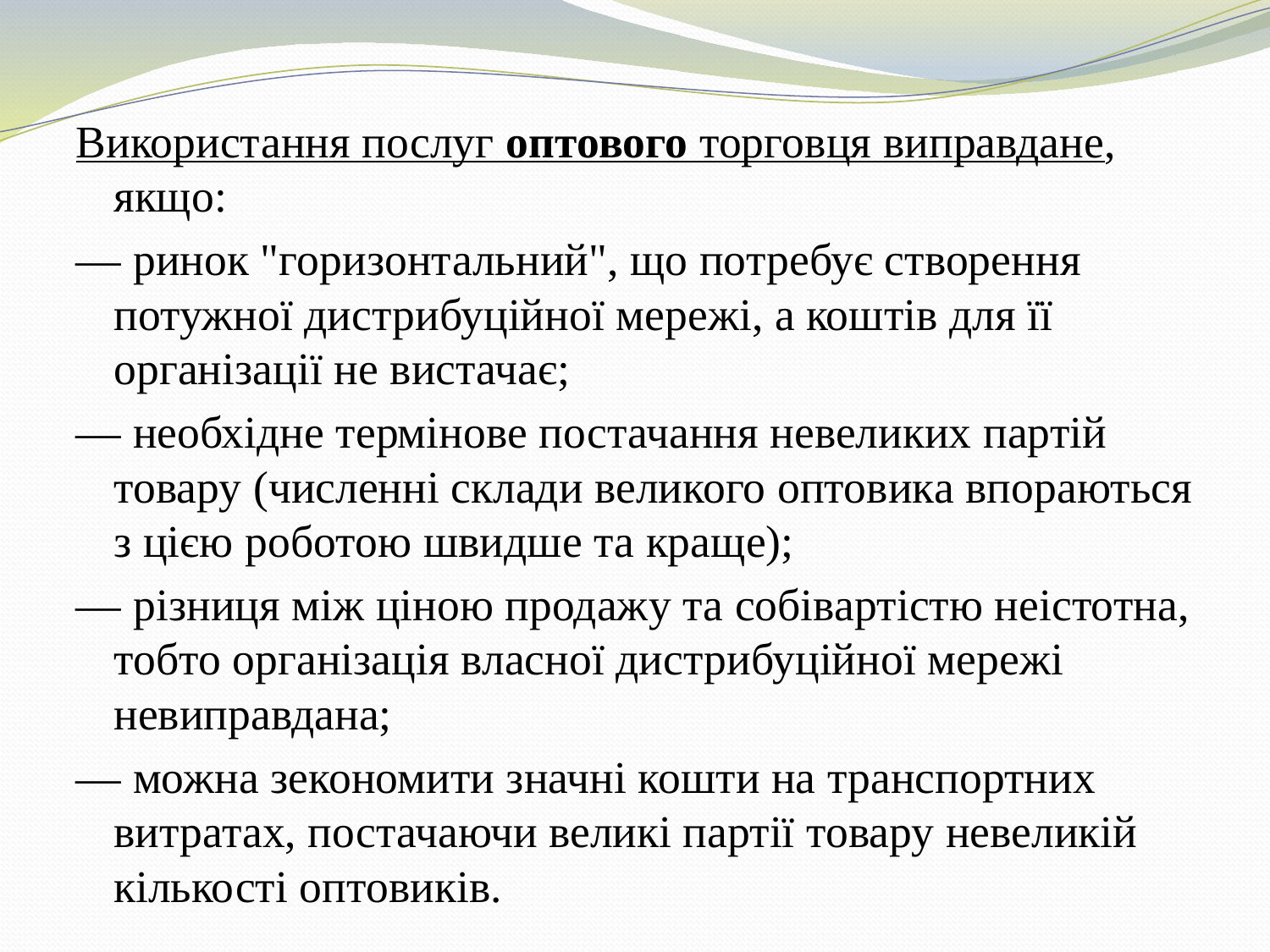

Використання послуг оптового торговця виправдане, якщо:
— ринок "горизонтальний", що потребує створення потужної дистрибуційної мережі, а коштів для її організації не вистачає;
— необхідне термінове постачання невеликих партій товару (численні склади великого оптовика впораються з цією роботою швидше та краще);
— різниця між ціною продажу та собівартістю неістотна, тобто організація власної дистрибуційної мережі невиправдана;
— можна зекономити значні кошти на транспортних витратах, постачаючи великі партії товару невеликій кількості оптовиків.